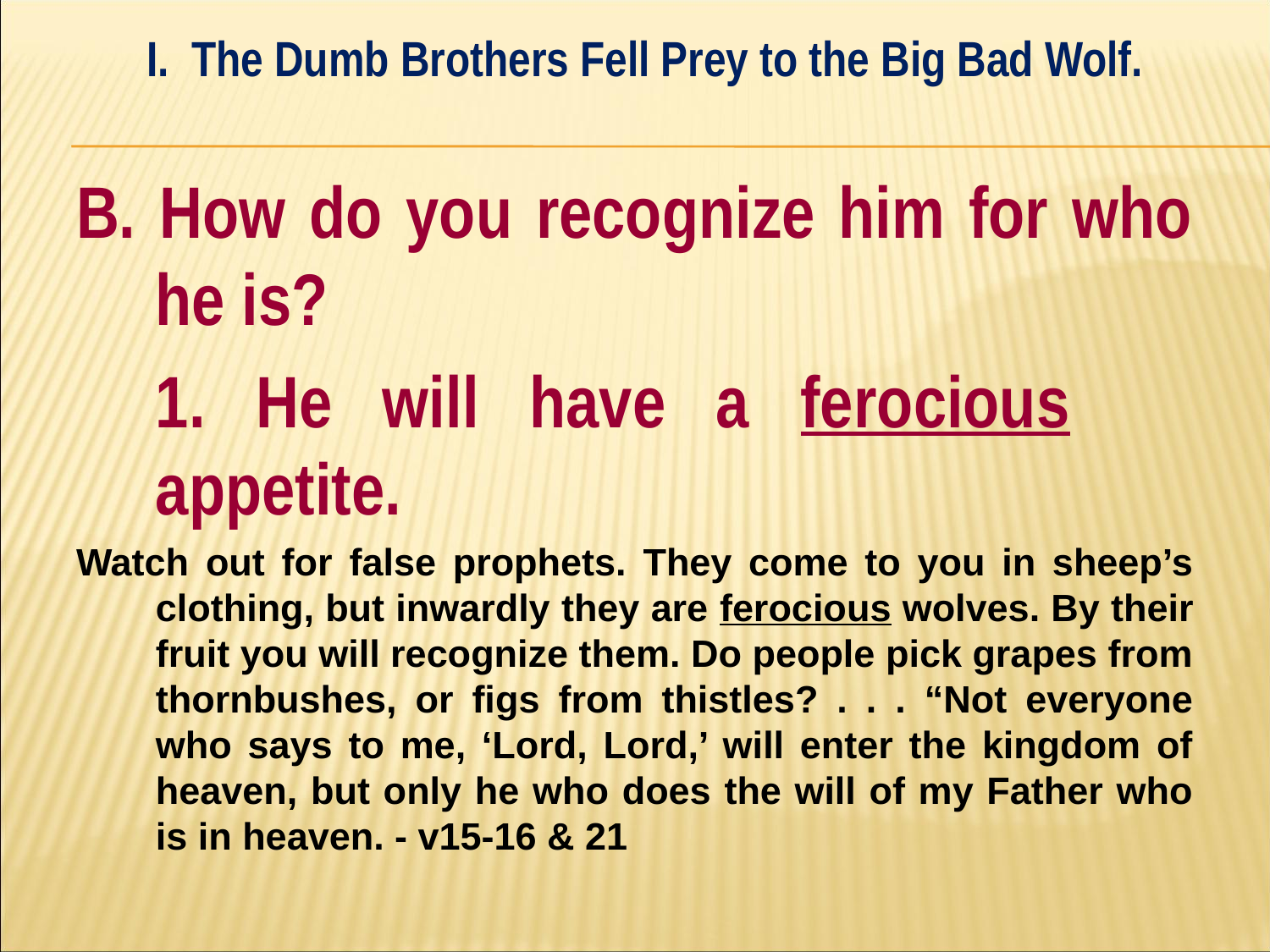

I.  The Dumb Brothers Fell Prey to the Big Bad Wolf.
#
B. How do you recognize him for who he is?
	1. He will have a ferocious 	appetite.
Watch out for false prophets. They come to you in sheep’s clothing, but inwardly they are ferocious wolves. By their fruit you will recognize them. Do people pick grapes from thornbushes, or figs from thistles? . . . “Not everyone who says to me, ‘Lord, Lord,’ will enter the kingdom of heaven, but only he who does the will of my Father who is in heaven. - v15-16 & 21